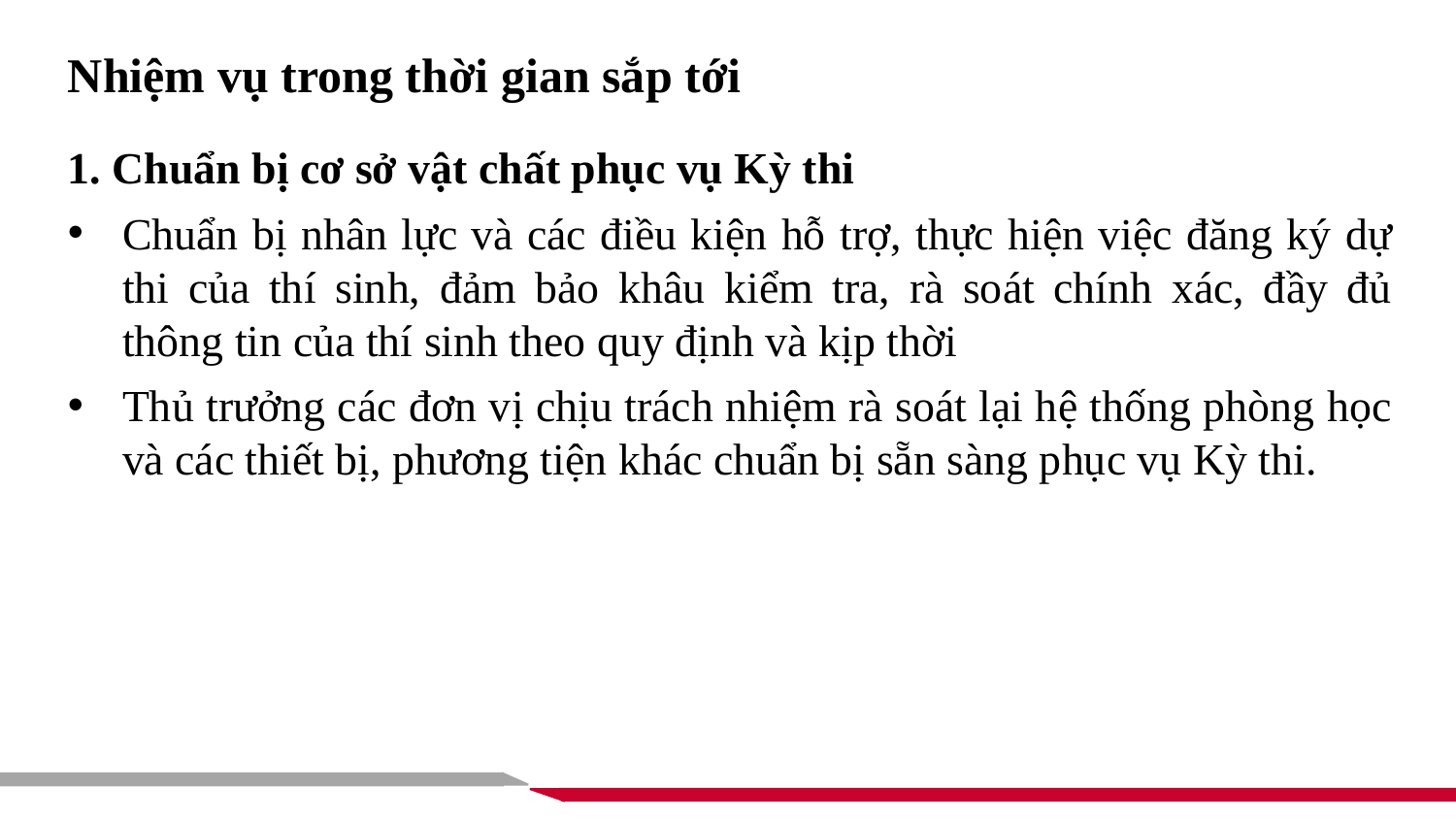

Nhiệm vụ trong thời gian sắp tới
1. Chuẩn bị cơ sở vật chất phục vụ Kỳ thi
Chuẩn bị nhân lực và các điều kiện hỗ trợ, thực hiện việc đăng ký dự thi của thí sinh, đảm bảo khâu kiểm tra, rà soát chính xác, đầy đủ thông tin của thí sinh theo quy định và kịp thời
Thủ trưởng các đơn vị chịu trách nhiệm rà soát lại hệ thống phòng học và các thiết bị, phương tiện khác chuẩn bị sẵn sàng phục vụ Kỳ thi.